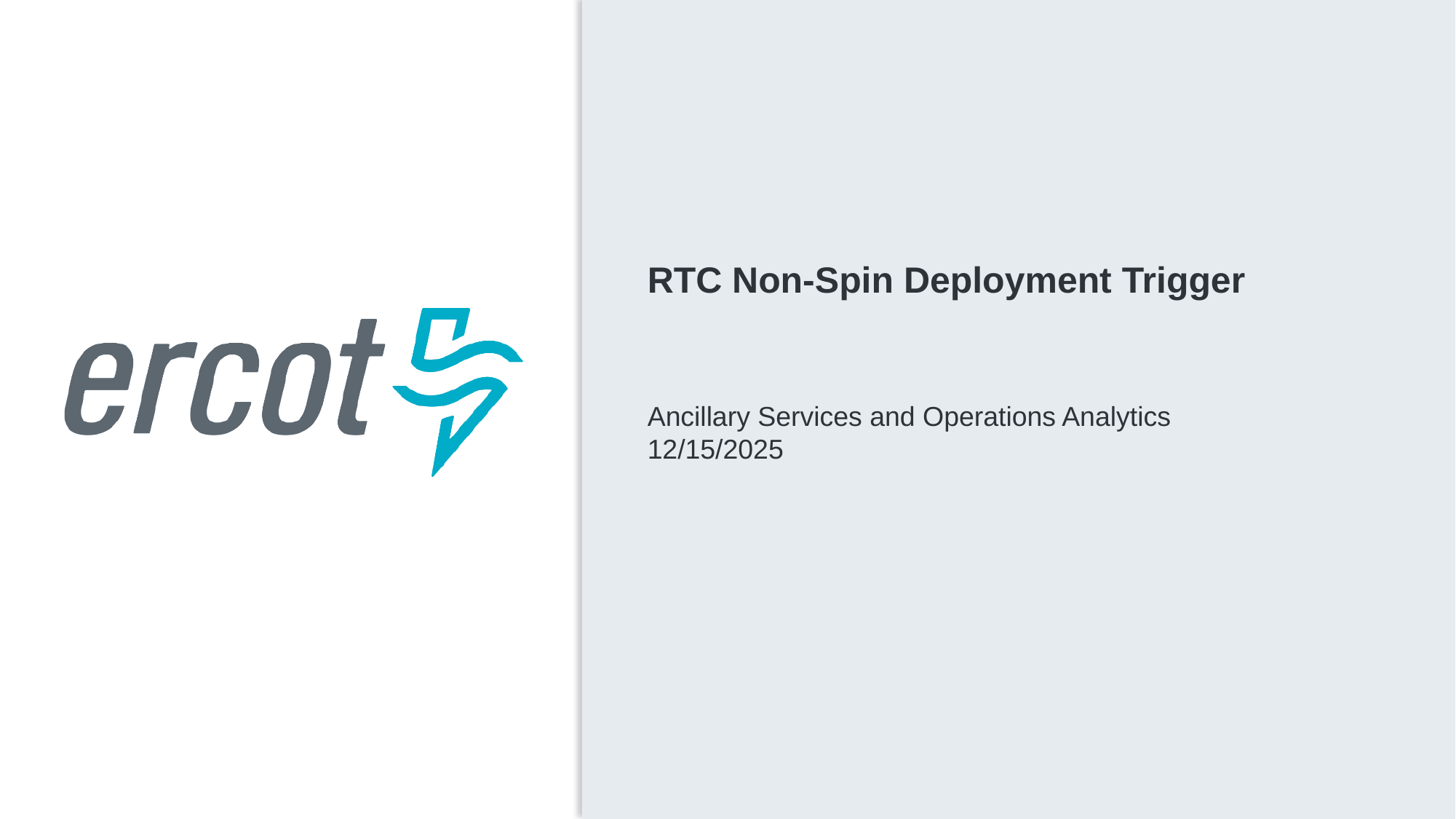

RTC Non-Spin Deployment Trigger

Ancillary Services and Operations Analytics
12/15/2025